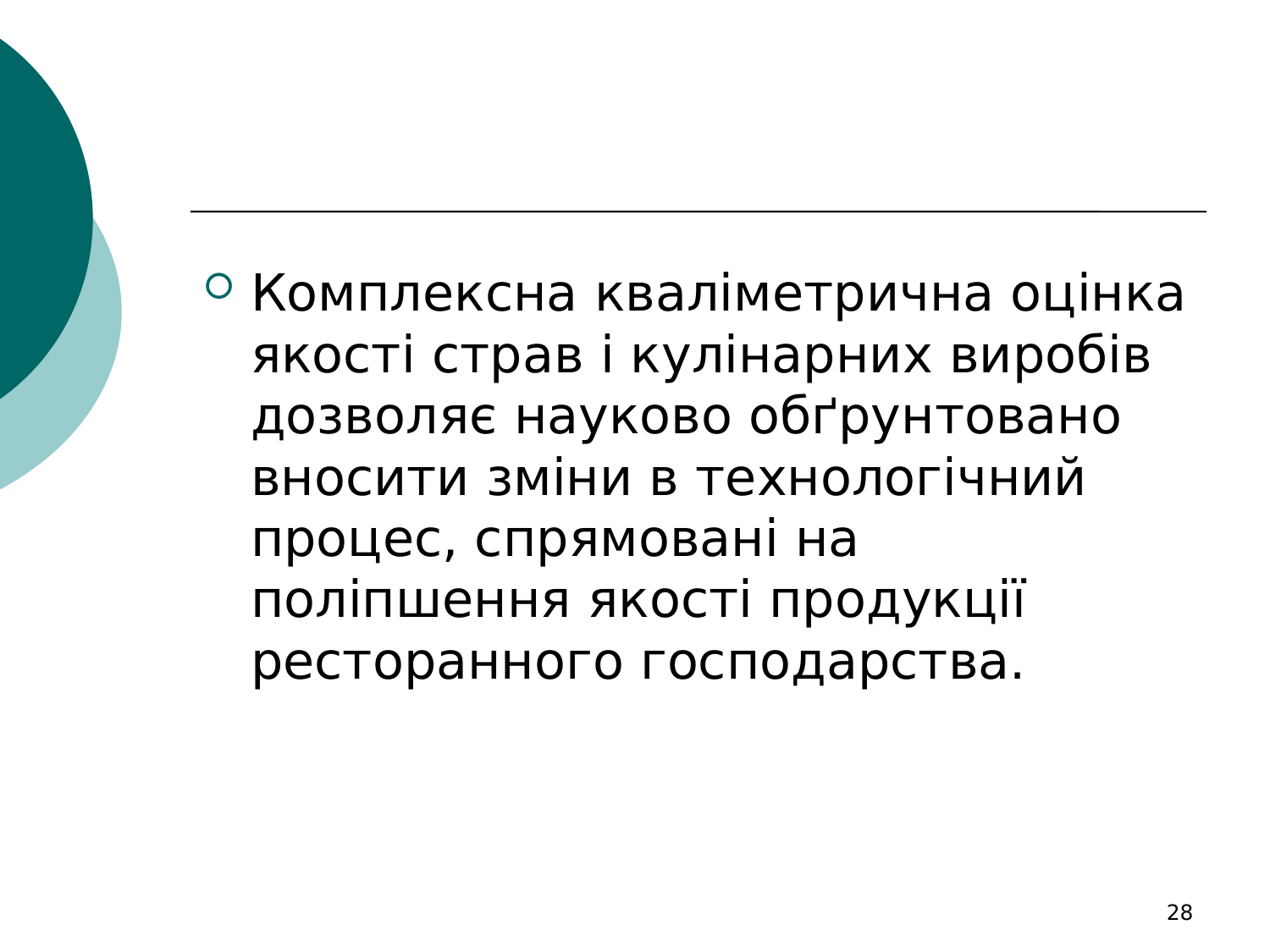

Комплексна кваліметрична оцінка якості страв і кулінарних виробів дозволяє науково обґрунтовано вносити зміни в технологічний процес, спрямовані на поліпшення якості продукції ресторанного господарства.
28